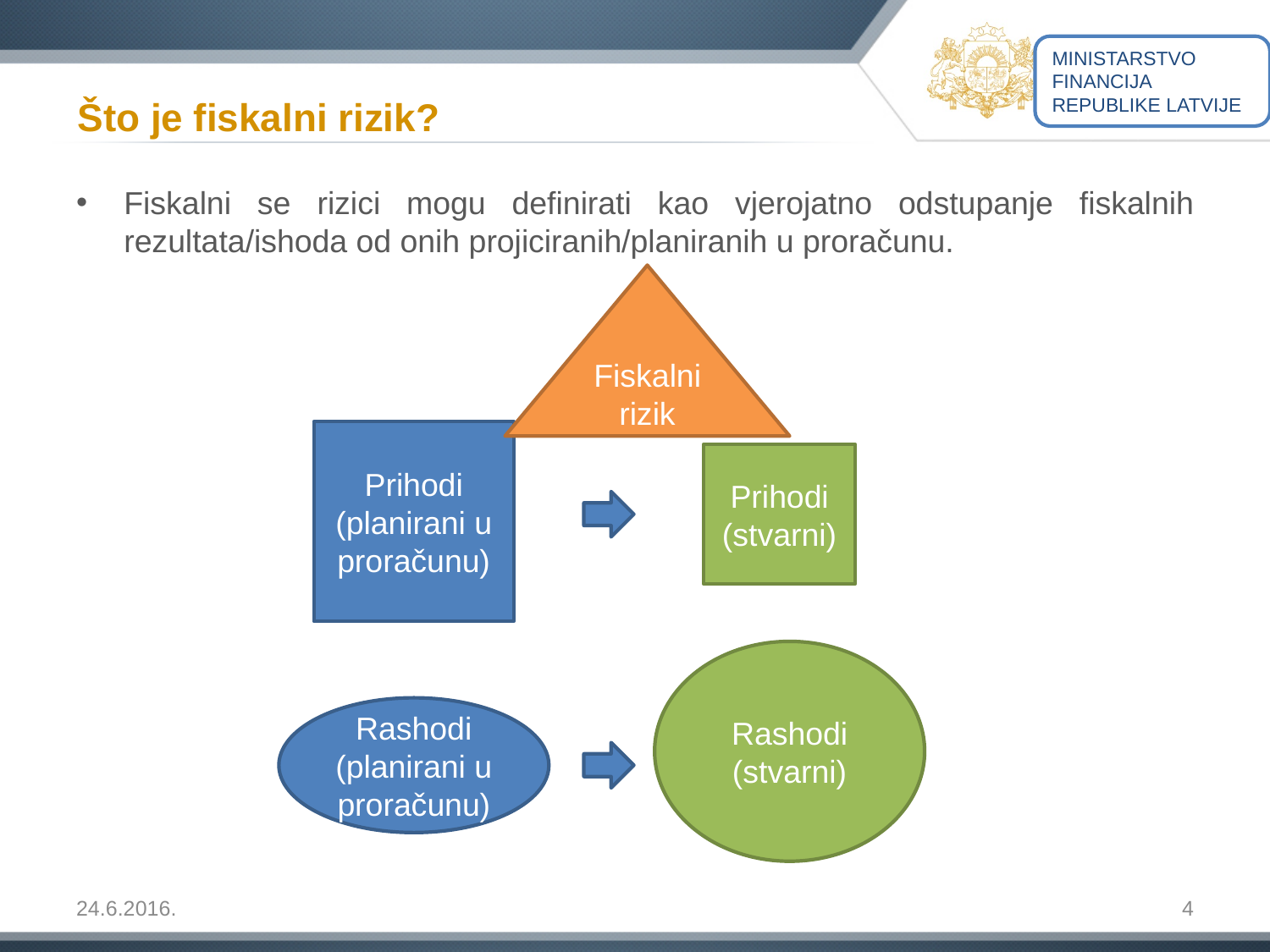

MINISTARSTVO FINANCIJA REPUBLIKE LATVIJE
# Što je fiskalni rizik?
Fiskalni se rizici mogu definirati kao vjerojatno odstupanje fiskalnih rezultata/ishoda od onih projiciranih/planiranih u proračunu.

Fiskalni rizik
Prihodi (planirani u proračunu)
Prihodi (stvarni)

Rashodi (stvarni)
Rashodi (planirani u proračunu)

24.6.2016.
4